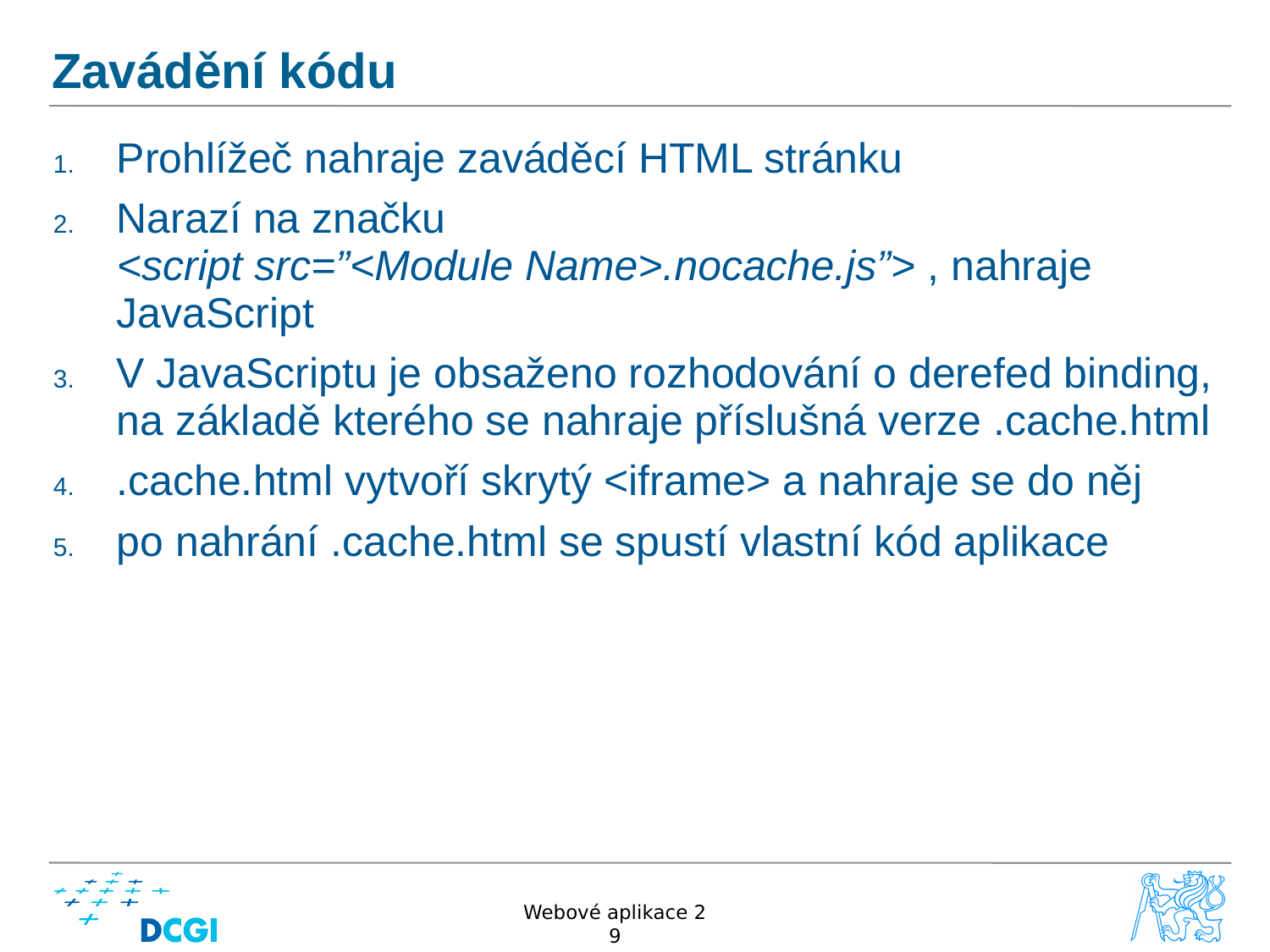

# Zavádění kódu
Prohlížeč nahraje zaváděcí HTML stránku
Narazí na značku
<script src=”<Module Name>.nocache.js”> , nahraje JavaScript
V JavaScriptu je obsaženo rozhodování o derefed binding, na základě kterého se nahraje příslušná verze .cache.html
.cache.html vytvoří skrytý <iframe> a nahraje se do něj
po nahrání .cache.html se spustí vlastní kód aplikace